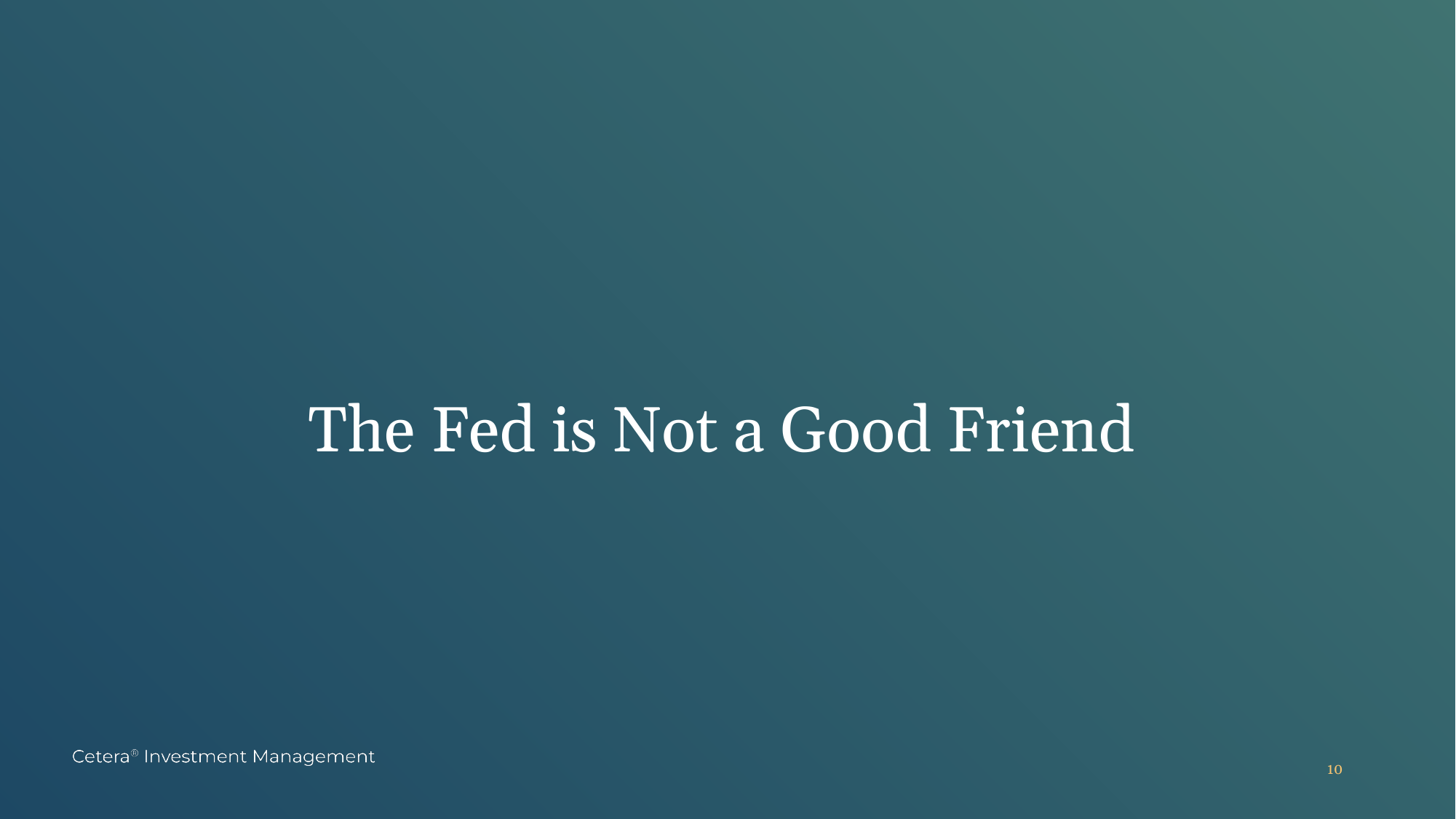

# The Fed is Not a Good Friend